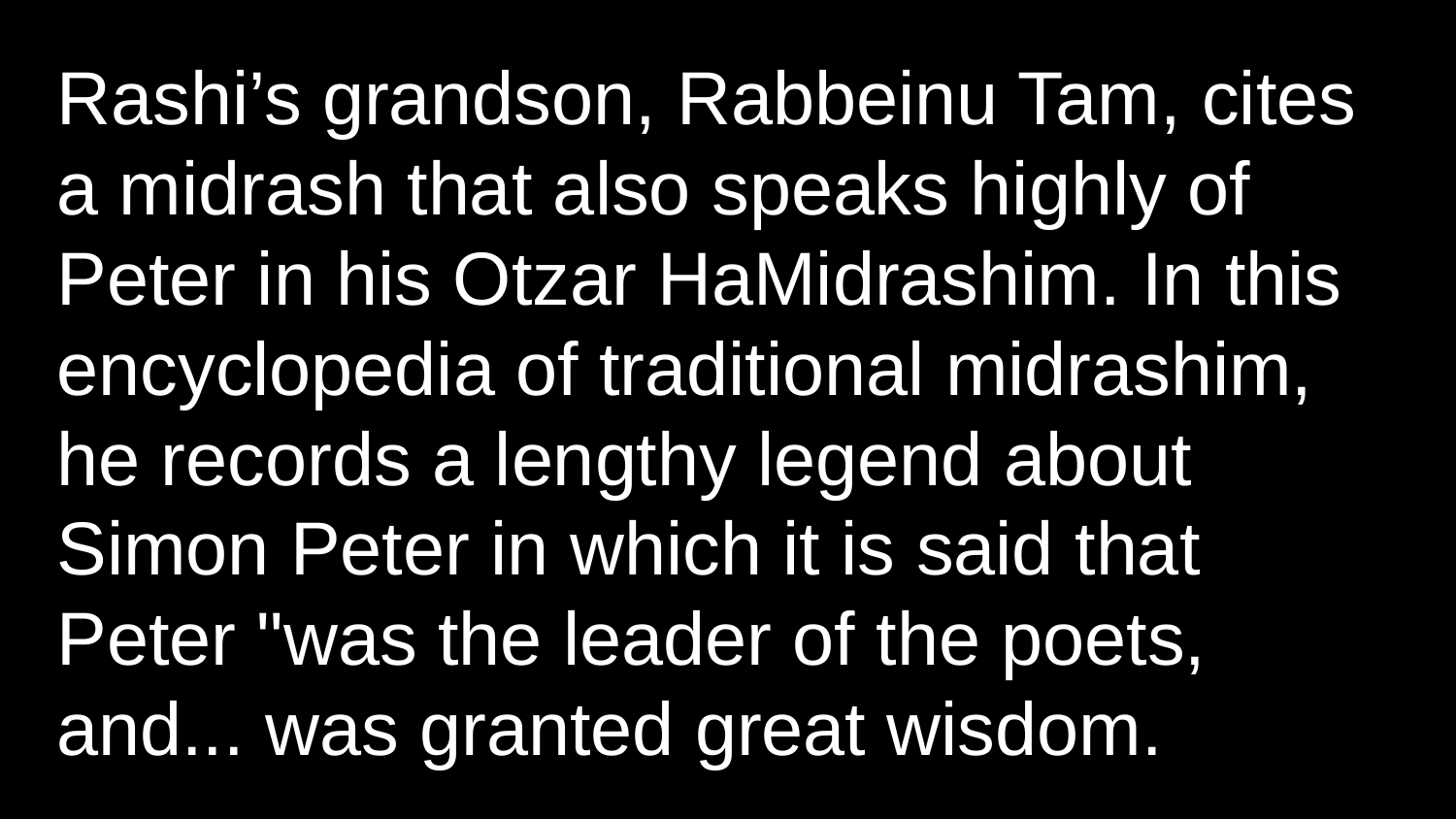

Rashi’s grandson, Rabbeinu Tam, cites a midrash that also speaks highly of Peter in his Otzar HaMidrashim. In this encyclopedia of traditional midrashim, he records a lengthy legend about Simon Peter in which it is said that Peter "was the leader of the poets, and... was granted great wisdom.